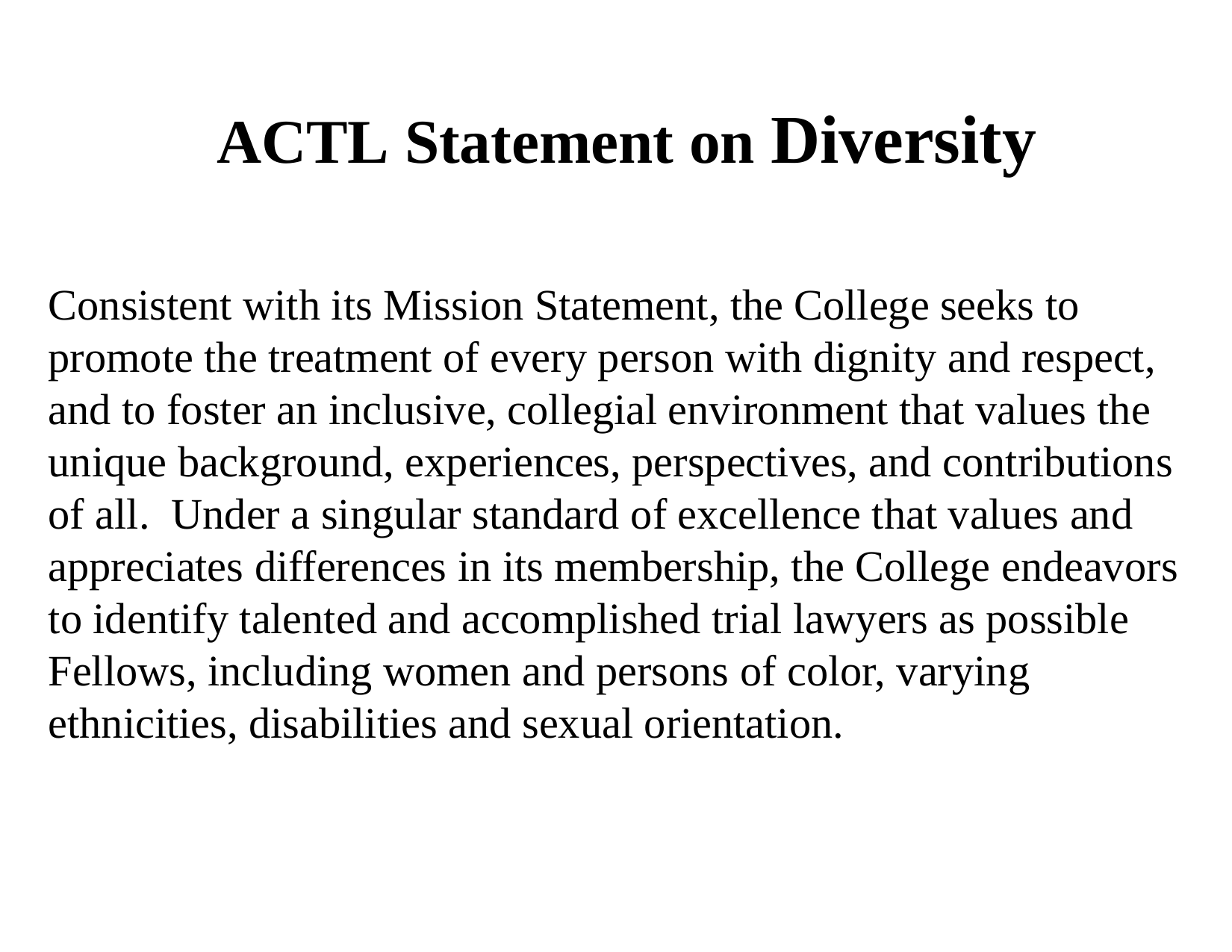

ACTL Statement on Diversity
Consistent with its Mission Statement, the College seeks to promote the treatment of every person with dignity and respect, and to foster an inclusive, collegial environment that values the unique background, experiences, perspectives, and contributions of all.  Under a singular standard of excellence that values and appreciates differences in its membership, the College endeavors to identify talented and accomplished trial lawyers as possible Fellows, including women and persons of color, varying ethnicities, disabilities and sexual orientation.